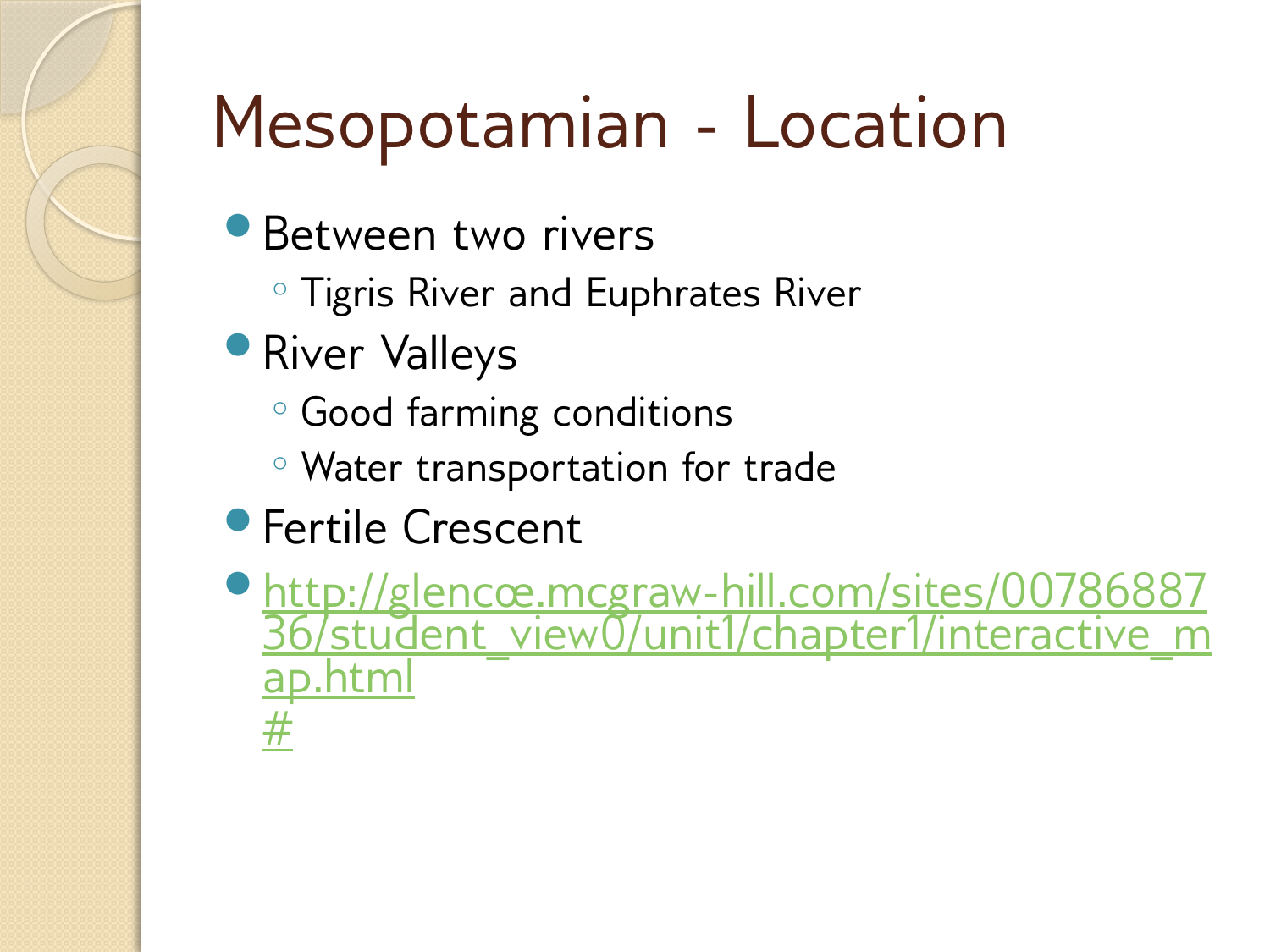

# Mesopotamian - Location
Between two rivers
Tigris River and Euphrates River
River Valleys
Good farming conditions
Water transportation for trade
Fertile Crescent
http://glencoe.mcgraw-hill.com/sites/0078688736/student_view0/unit1/chapter1/interactive_map.html#